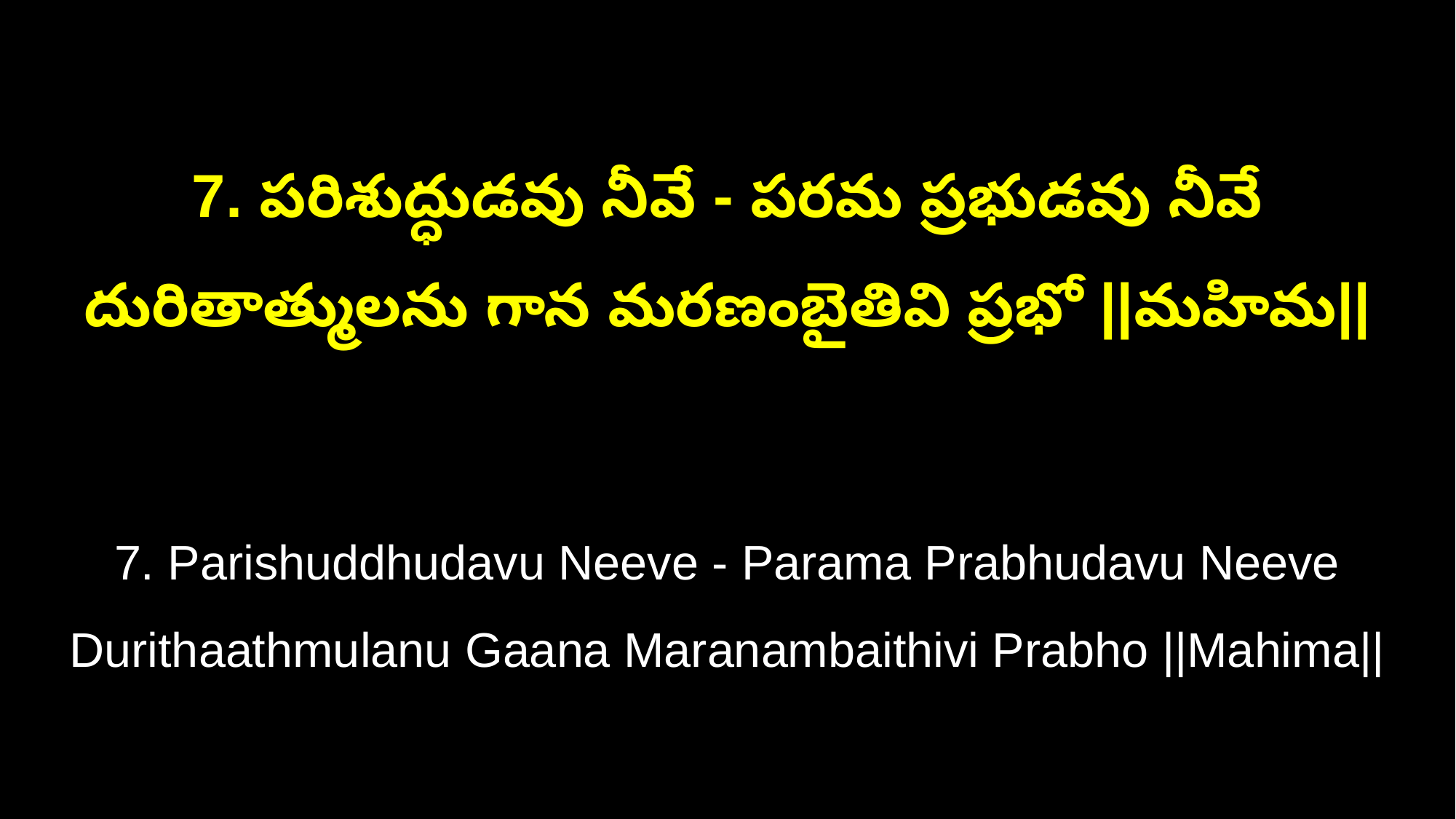

7. పరిశుద్ధుడవు నీవే - పరమ ప్రభుడవు నీవే
దురితాత్ములను గాన మరణంబైతివి ప్రభో ||మహిమ||
7. Parishuddhudavu Neeve - Parama Prabhudavu Neeve
Durithaathmulanu Gaana Maranambaithivi Prabho ||Mahima||